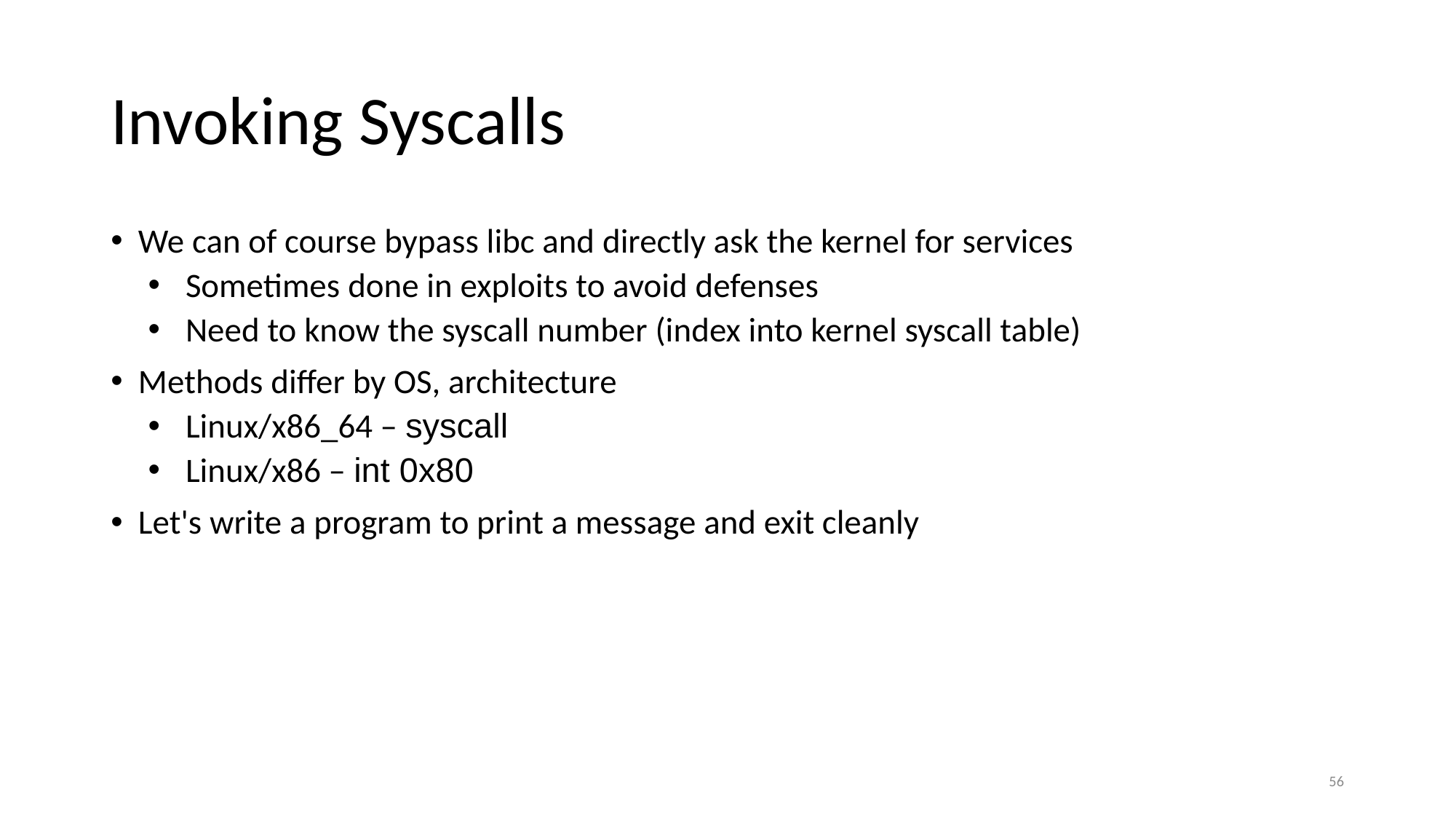

# Invoking Syscalls
We can of course bypass libc and directly ask the kernel for services
Sometimes done in exploits to avoid defenses
Need to know the syscall number (index into kernel syscall table)
Methods differ by OS, architecture
Linux/x86_64 – syscall
Linux/x86 – int 0x80
Let's write a program to print a message and exit cleanly
56